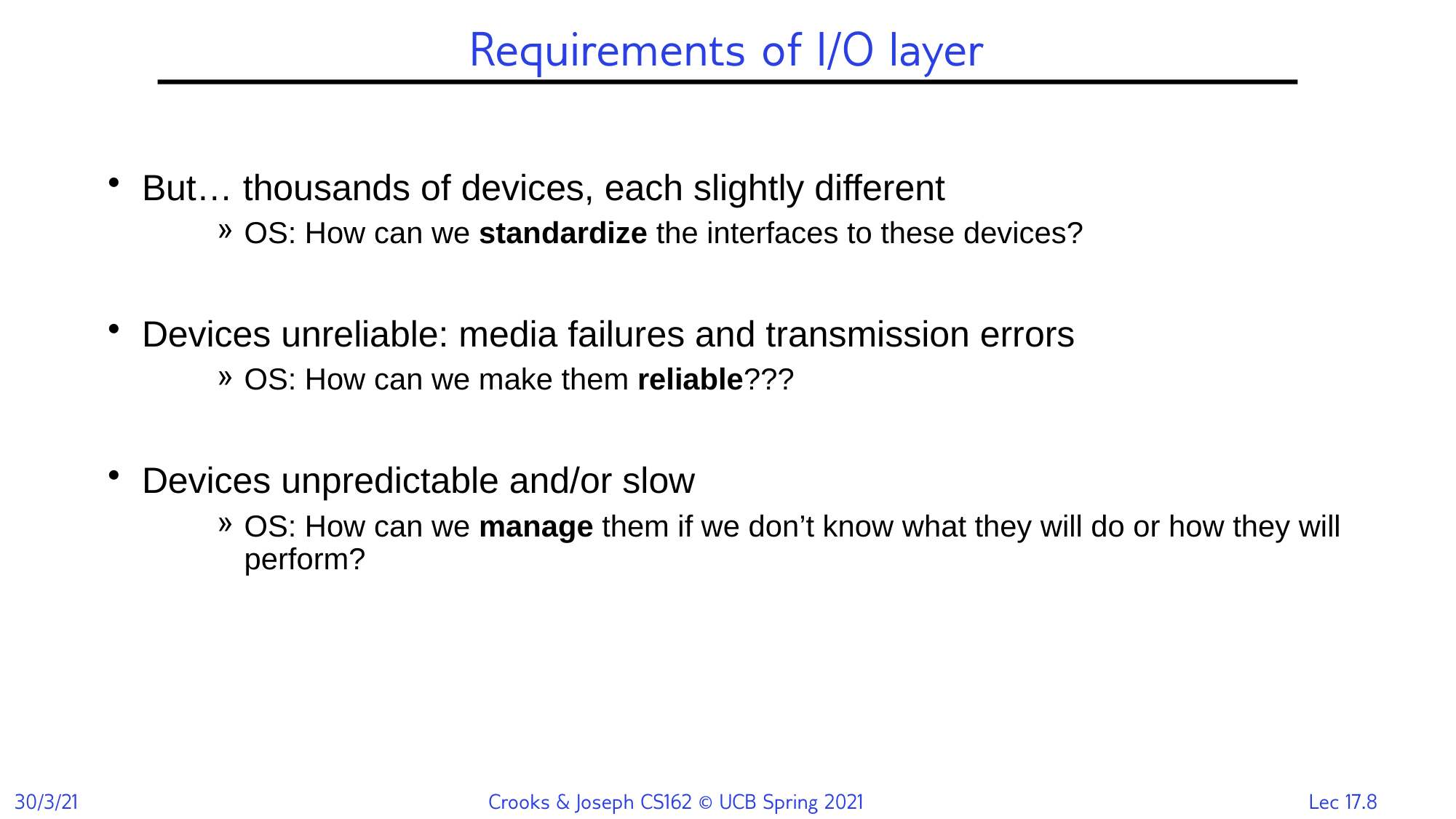

# Requirements of I/O layer

But… thousands of devices, each slightly different
OS: How can we standardize the interfaces to these devices?

Devices unreliable: media failures and transmission errors
OS: How can we make them reliable???

Devices unpredictable and/or slow
OS: How can we manage them if we don’t know what they will do or how they will perform?